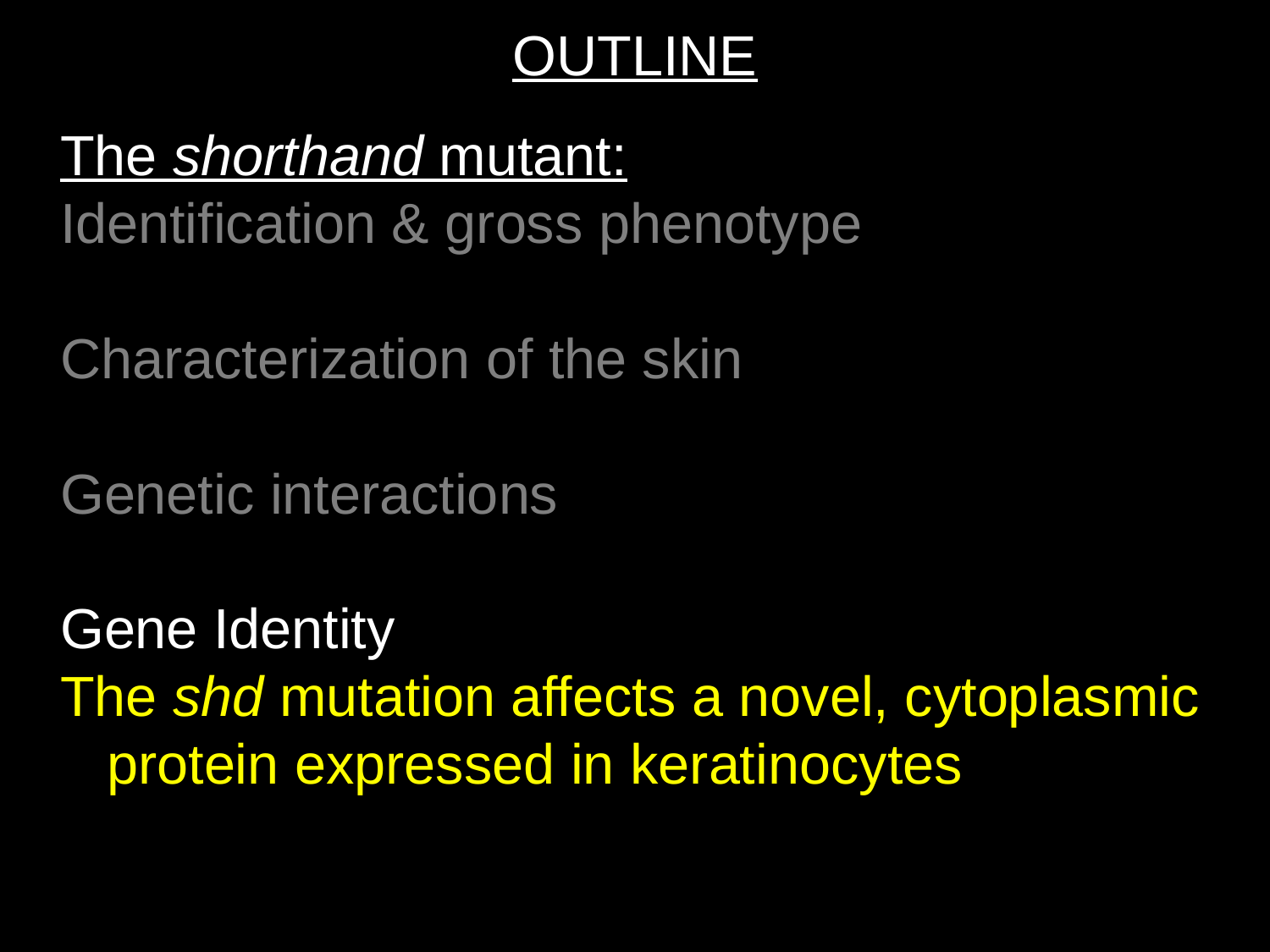

# OUTLINE
The shorthand mutant:
Identification & gross phenotype

Characterization of the skin

Genetic interactions

Gene Identity
The shd mutation affects a novel, cytoplasmic
   protein expressed in keratinocytes